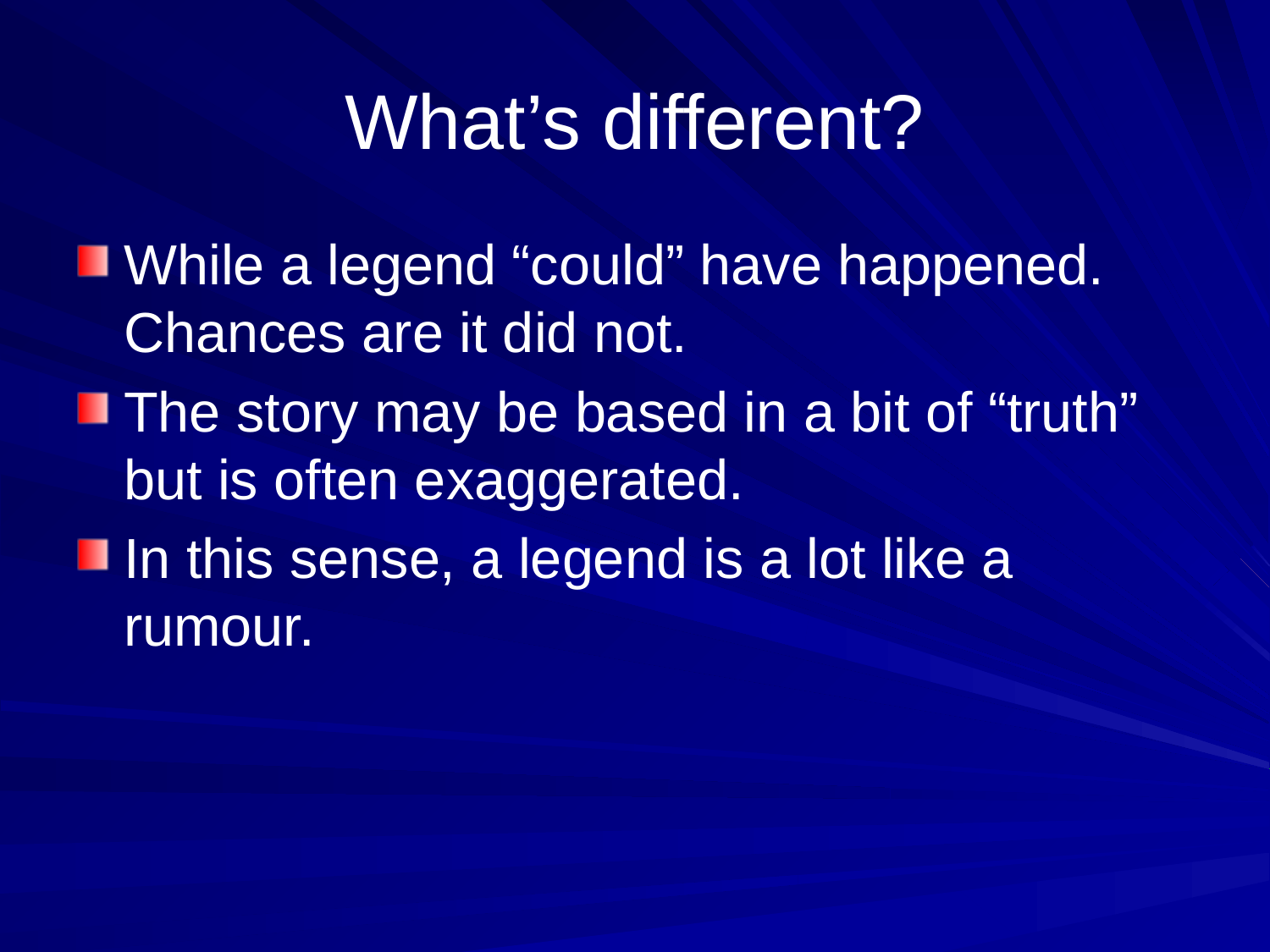

# What’s different?
While a legend “could” have happened. Chances are it did not.
The story may be based in a bit of “truth” but is often exaggerated.
In this sense, a legend is a lot like a rumour.